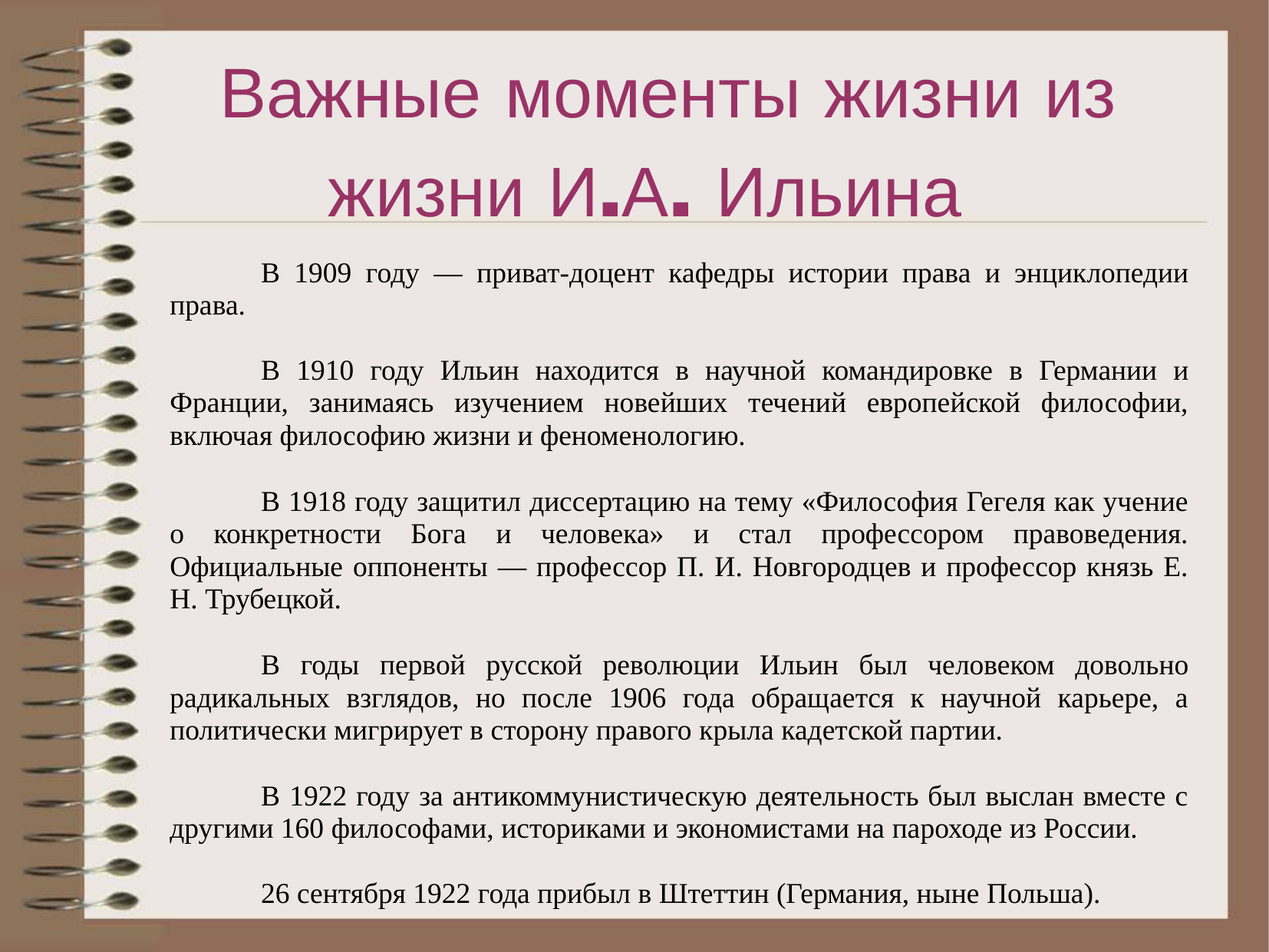

# Важные моменты жизни из жизни И.А. Ильина
	В 1909 году — приват-доцент кафедры истории права и энциклопедии права.

	В 1910 году Ильин находится в научной командировке в Германии и Франции, занимаясь изучением новейших течений европейской философии, включая философию жизни и феноменологию.

	В 1918 году защитил диссертацию на тему «Философия Гегеля как учение о конкретности Бога и человека» и стал профессором правоведения. Официальные оппоненты — профессор П. И. Новгородцев и профессор князь Е. Н. Трубецкой.

	В годы первой русской революции Ильин был человеком довольно радикальных взглядов, но после 1906 года обращается к научной карьере, а политически мигрирует в сторону правого крыла кадетской партии.

	В 1922 году за антикоммунистическую деятельность был выслан вместе с другими 160 философами, историками и экономистами на пароходе из России.

	26 сентября 1922 года прибыл в Штеттин (Германия, ныне Польша).